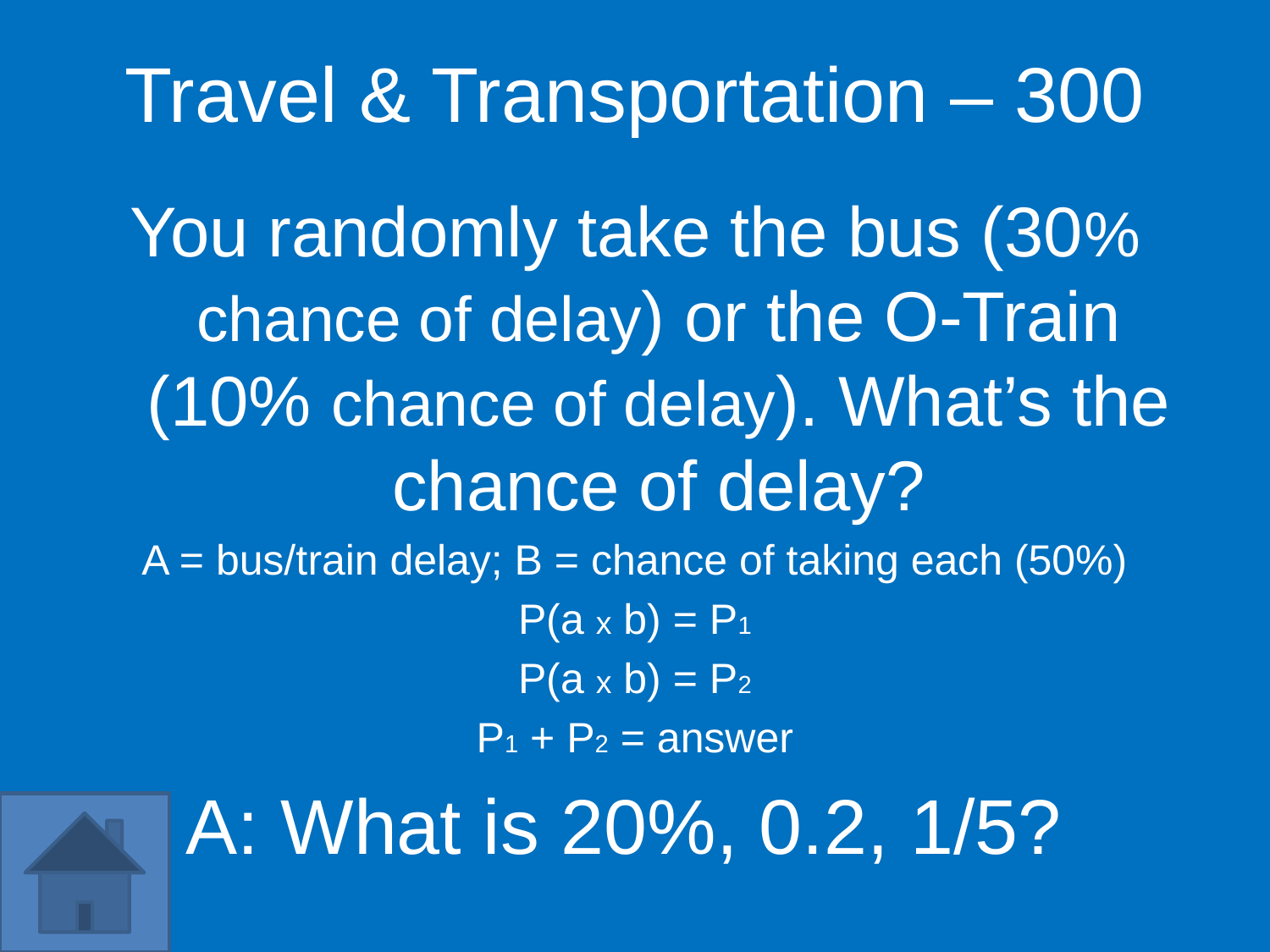

Travel & Transportation – 300
You randomly take the bus (30% chance of delay) or the O-Train (10% chance of delay). What’s the chance of delay?
A = bus/train delay; B = chance of taking each (50%)
P(a x b) = P1
P(a x b) = P2
P1 + P2 = answer
A: What is 20%, 0.2, 1/5?